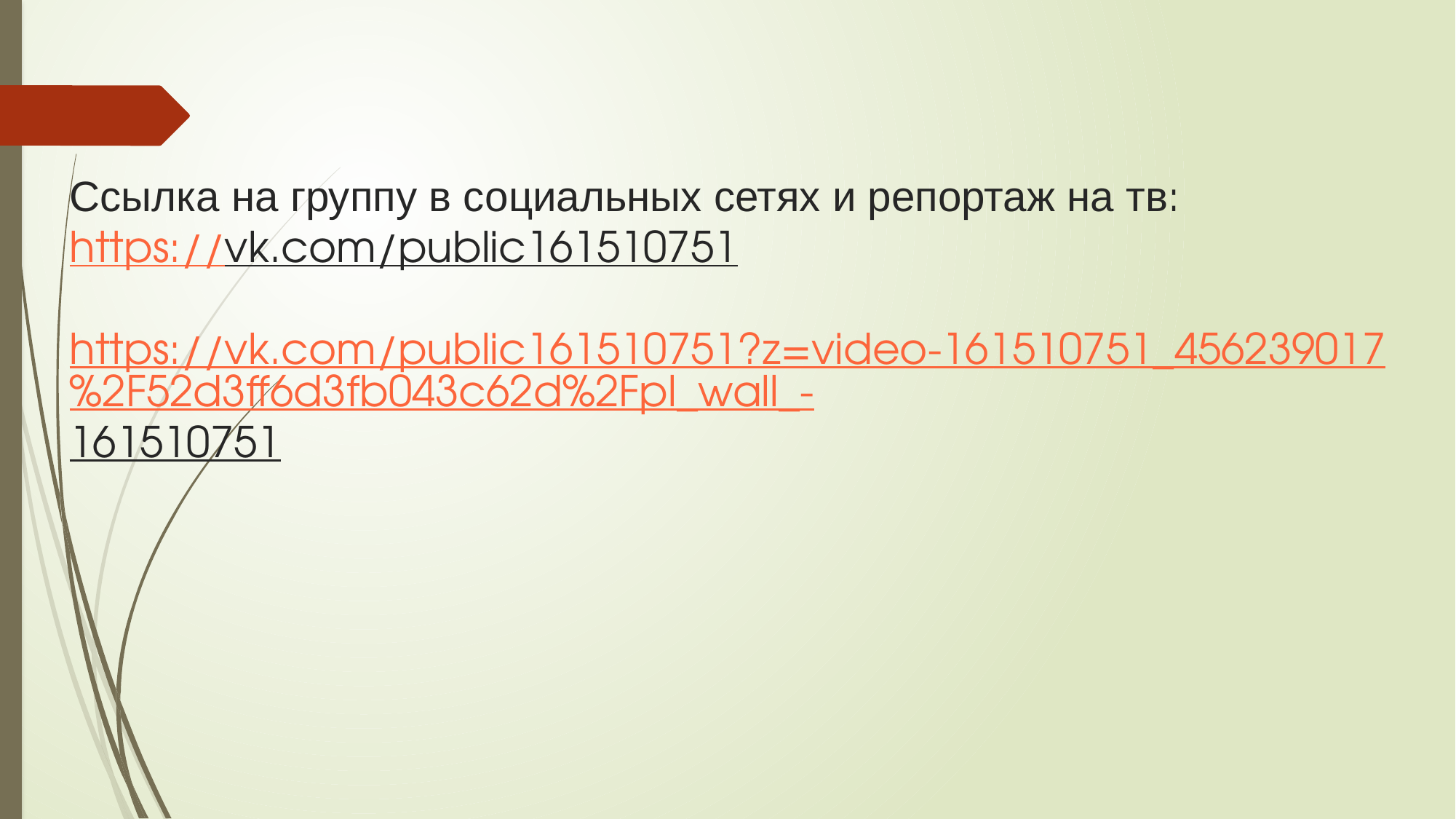

# Ссылка на группу в социальных сетях и репортаж на тв: https://vk.com/public161510751 https://vk.com/public161510751?z=video-161510751_456239017%2F52d3ff6d3fb043c62d%2Fpl_wall_-161510751